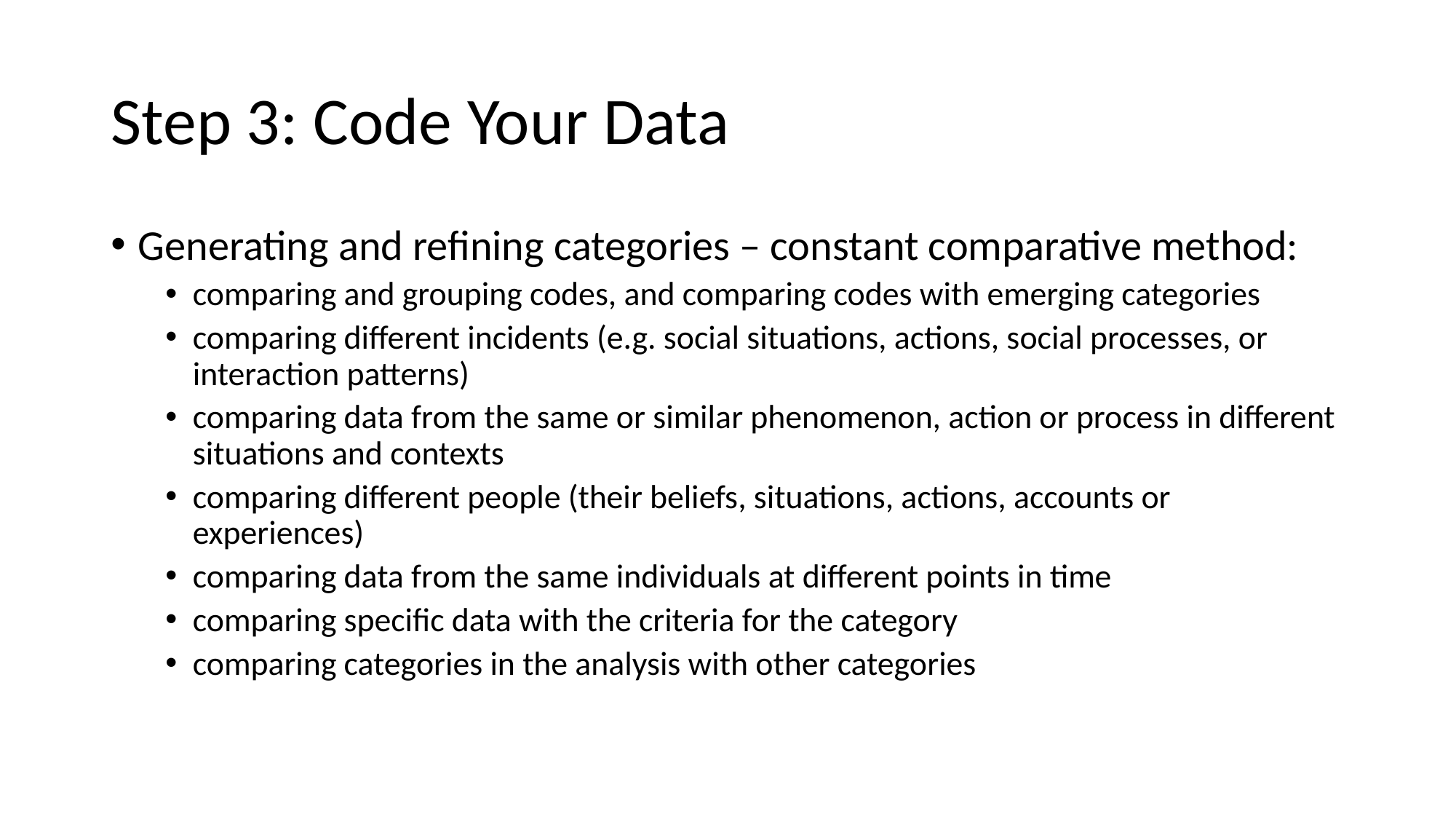

# Step 3: Code Your Data
Generating and refining categories – constant comparative method:
comparing and grouping codes, and comparing codes with emerging categories
comparing different incidents (e.g. social situations, actions, social processes, or interaction patterns)
comparing data from the same or similar phenomenon, action or process in different situations and contexts
comparing different people (their beliefs, situations, actions, accounts or experiences)
comparing data from the same individuals at different points in time
comparing specific data with the criteria for the category
comparing categories in the analysis with other categories